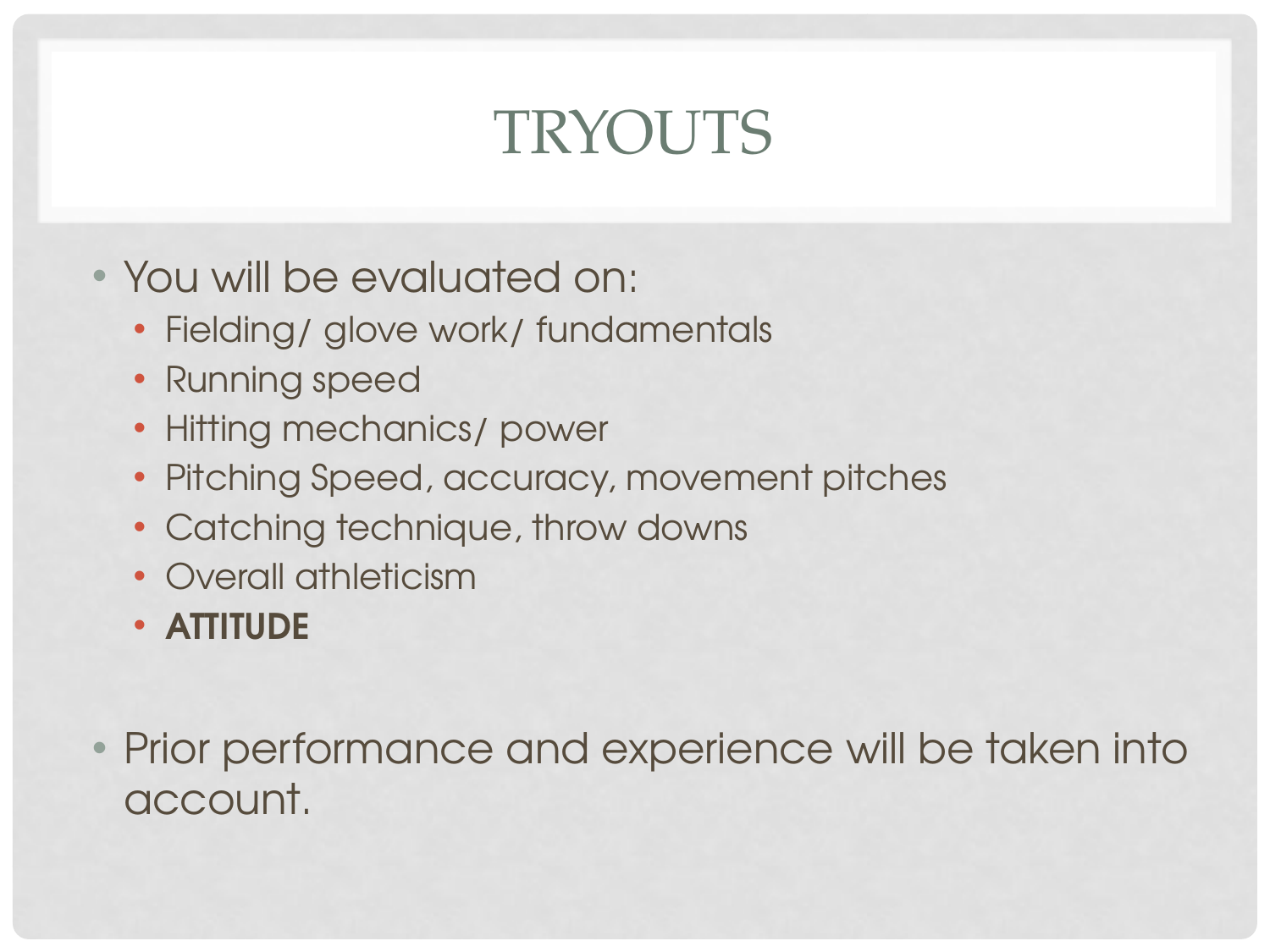

# Tryouts
You will be evaluated on:
Fielding/ glove work/ fundamentals
Running speed
Hitting mechanics/ power
Pitching Speed, accuracy, movement pitches
Catching technique, throw downs
Overall athleticism
ATTITUDE

Prior performance and experience will be taken into account.